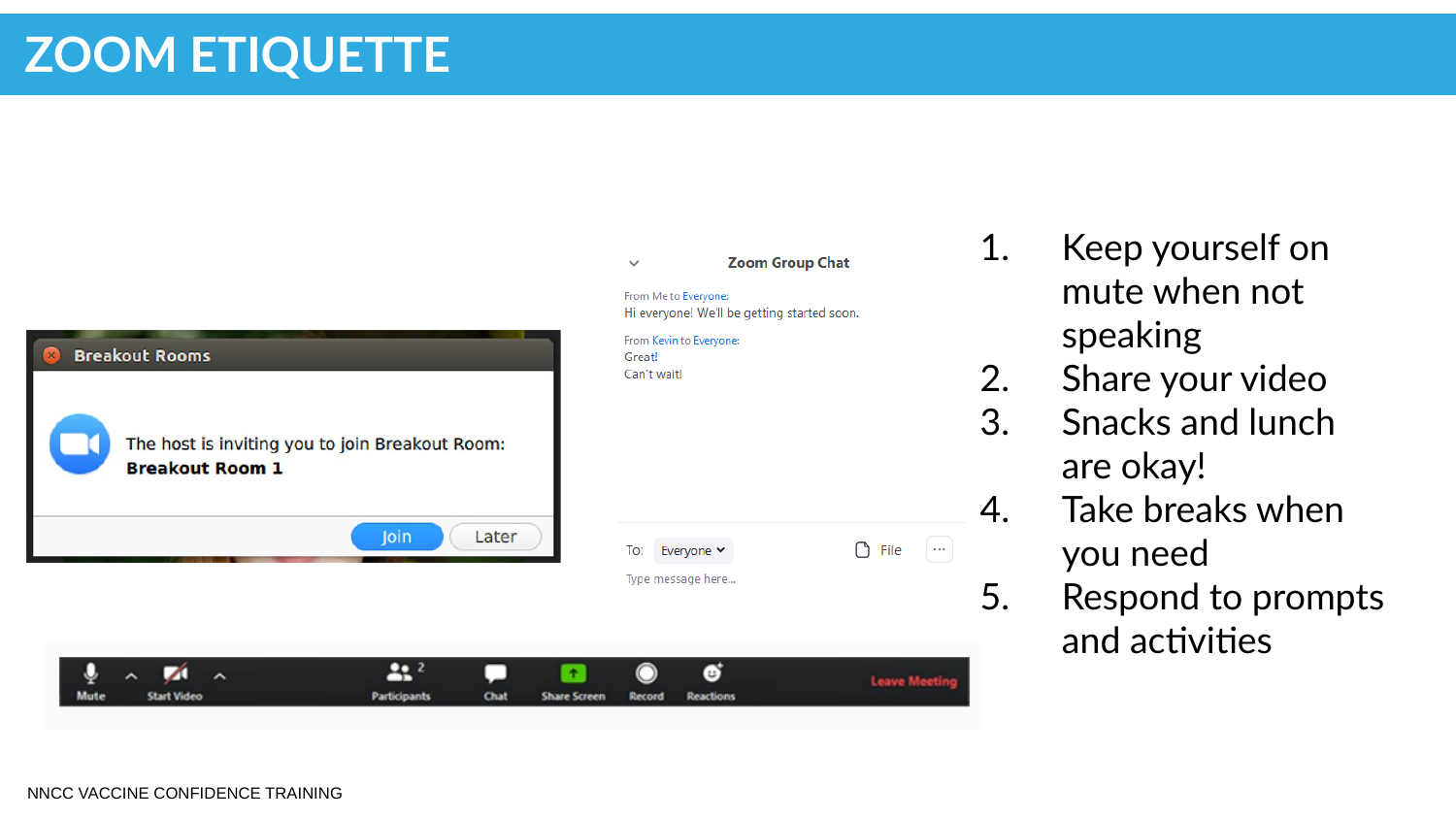

ZOOM ETIQUETTE
Keep yourself on mute when not speaking
Share your video
Snacks and lunch are okay!
Take breaks when you need
Respond to prompts and activities

NNCC VACCINE CONFIDENCE TRAINING